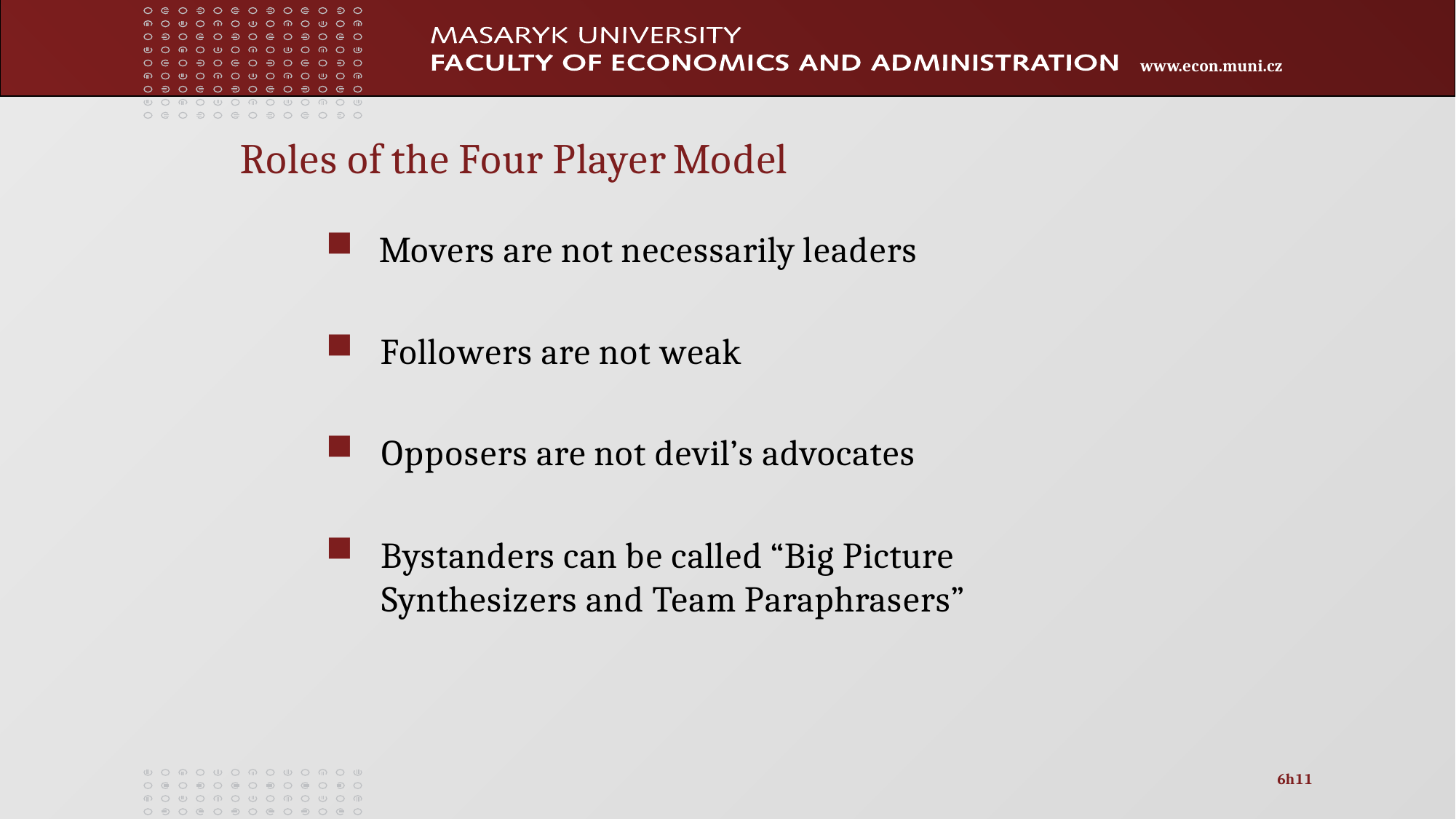

6h11
Roles of the Four Player Model
Movers are not necessarily leaders

Followers are not weak

Opposers are not devil’s advocates

Bystanders can be called “Big Picture Synthesizers and Team Paraphrasers”